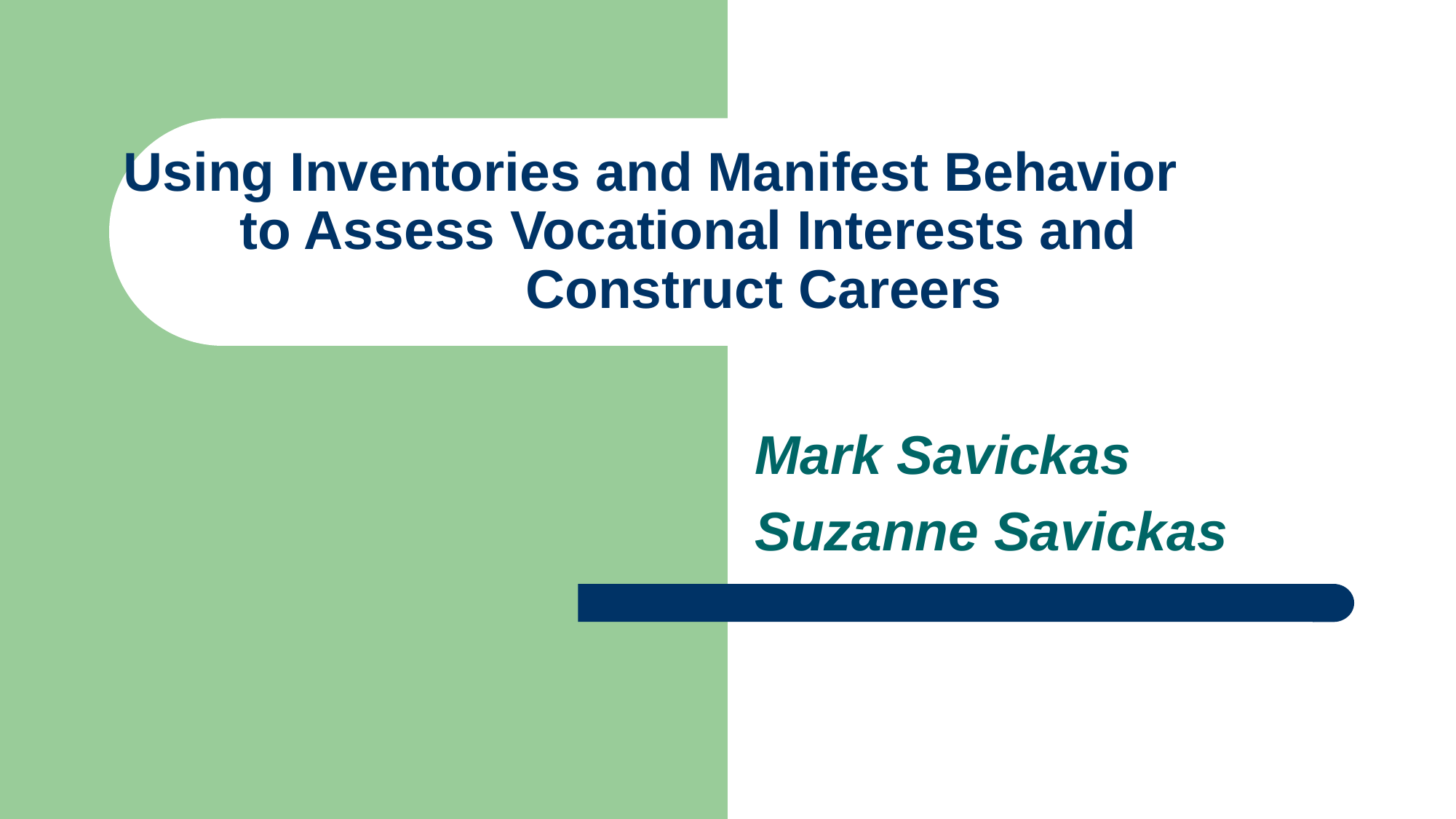

# Using Inventories and Manifest Behavior                       to Assess Vocational Interests and                  Construct Careers

Mark Savickas
Suzanne Savickas